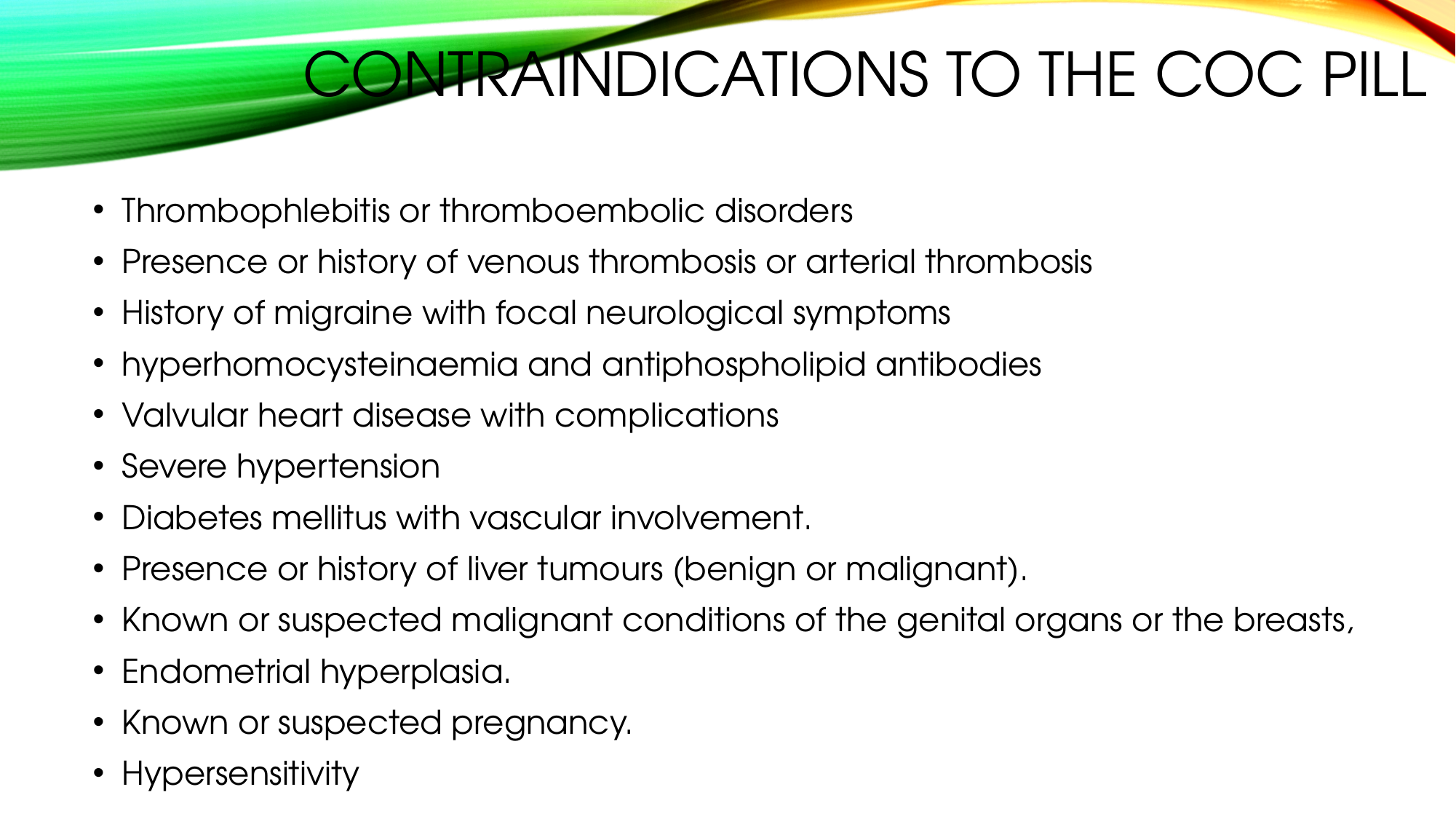

# contraindications to the COC pill
Thrombophlebitis or thromboembolic disorders
Presence or history of venous thrombosis or arterial thrombosis
History of migraine with focal neurological symptoms
hyperhomocysteinaemia and antiphospholipid antibodies
Valvular heart disease with complications
Severe hypertension
Diabetes mellitus with vascular involvement.
Presence or history of liver tumours (benign or malignant).
Known or suspected malignant conditions of the genital organs or the breasts,
Endometrial hyperplasia.
Known or suspected pregnancy.
Hypersensitivity